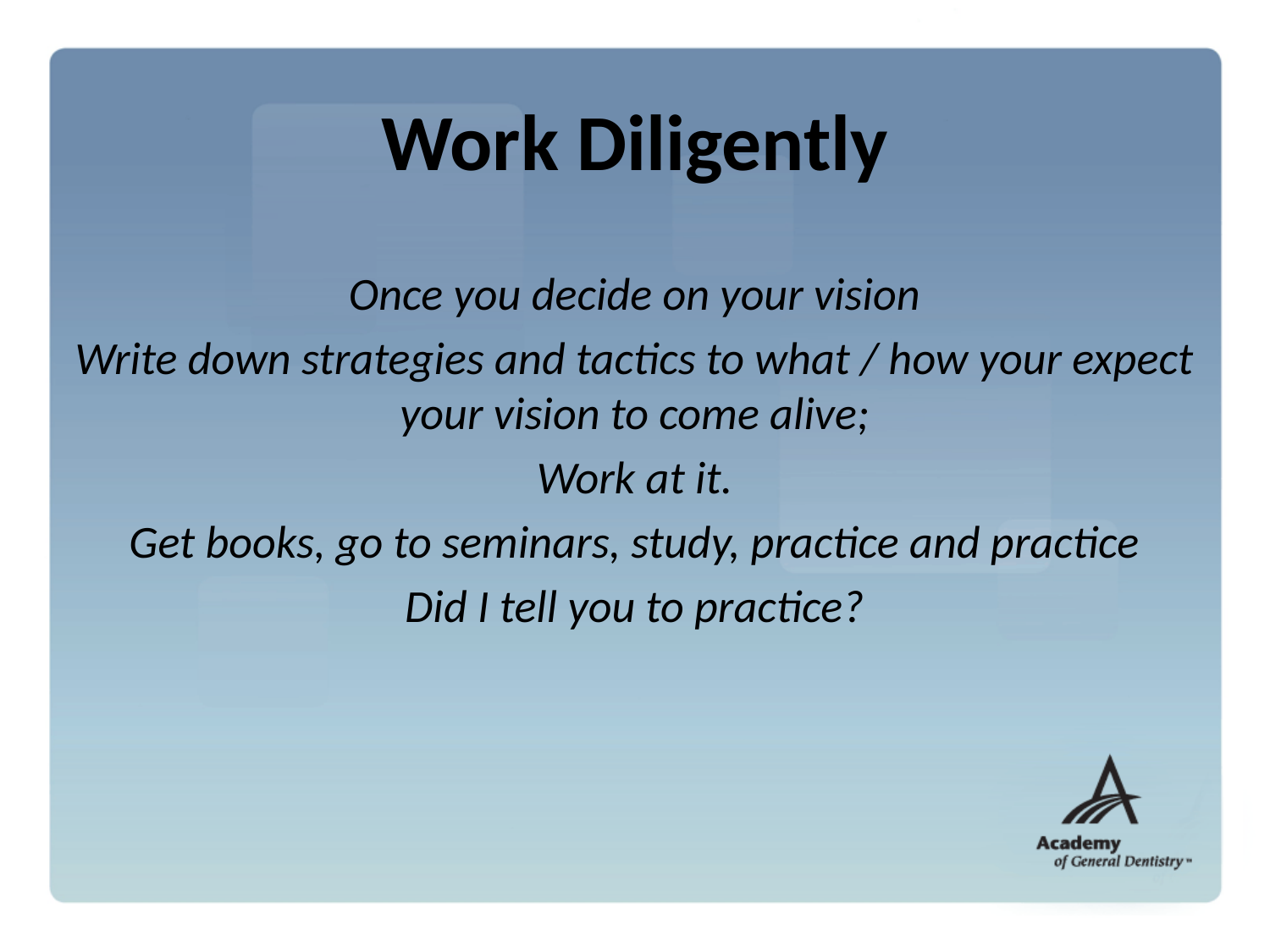

Work Diligently

Once you decide on your vision
Write down strategies and tactics to what / how your expect your vision to come alive;
Work at it.
Get books, go to seminars, study, practice and practice
Did I tell you to practice?
#